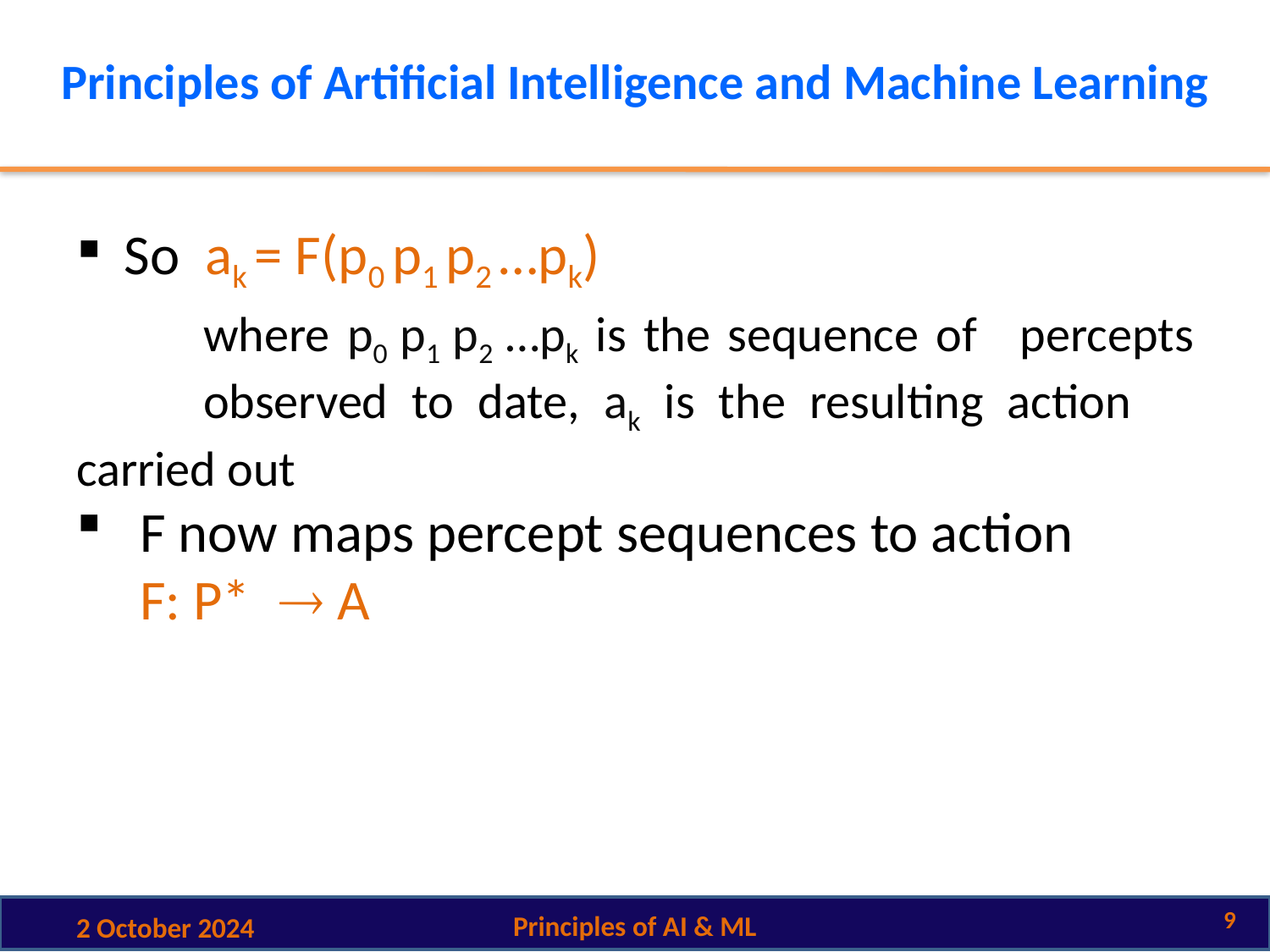

# Principles of Artificial Intelligence and Machine Learning
So  ak = F(p0 p1 p2 …pk)
	where p0 p1 p2 …pk is the sequence of 	percepts	observed to date, ak is the resulting action 	carried out
F now maps percept sequences to action
     F: P* → A

9
Principles of AI & ML
2 October 2024